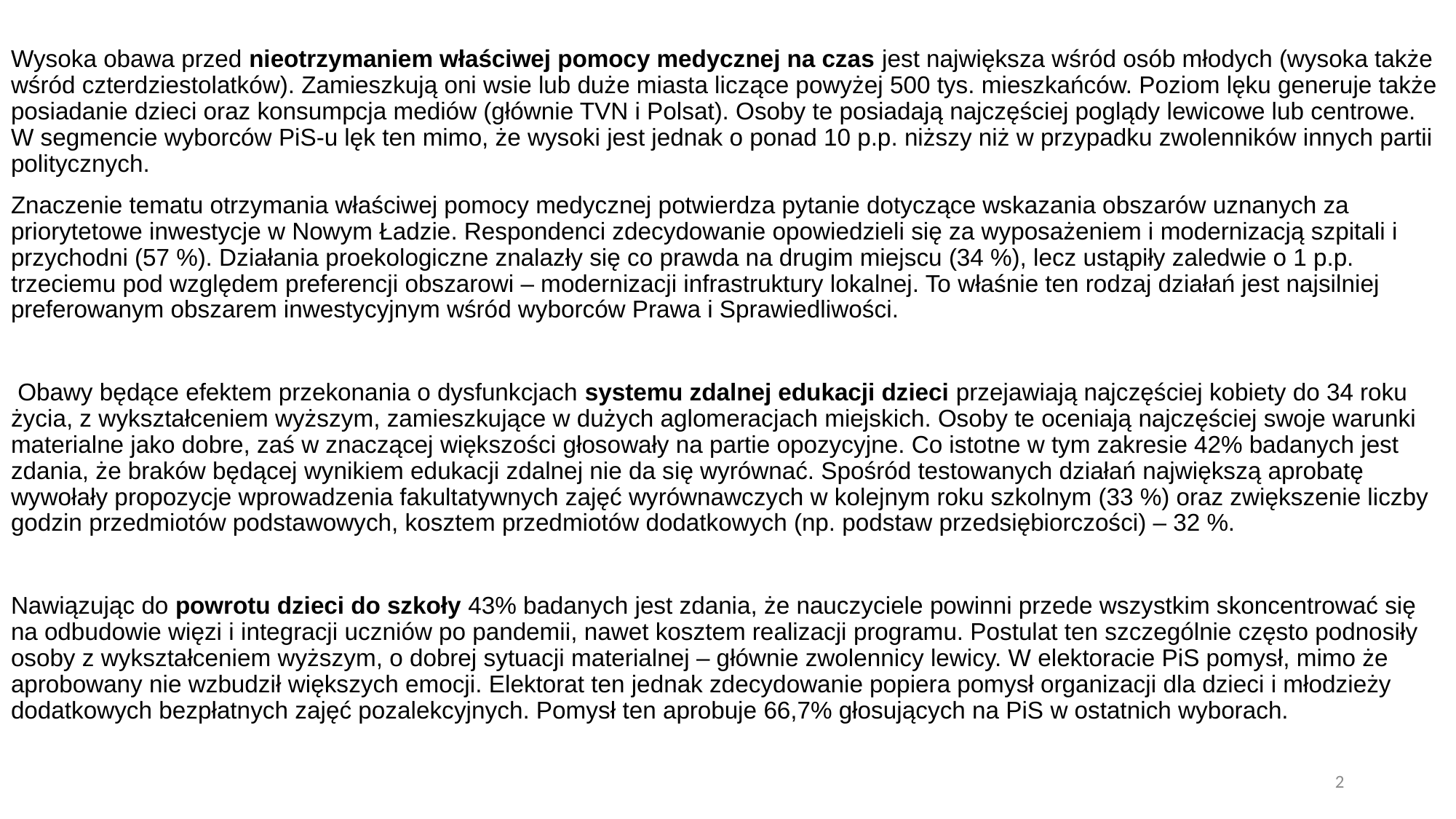

Wysoka obawa przed nieotrzymaniem właściwej pomocy medycznej na czas jest największa wśród osób młodych (wysoka także wśród czterdziestolatków). Zamieszkują oni wsie lub duże miasta liczące powyżej 500 tys. mieszkańców. Poziom lęku generuje także posiadanie dzieci oraz konsumpcja mediów (głównie TVN i Polsat). Osoby te posiadają najczęściej poglądy lewicowe lub centrowe. W segmencie wyborców PiS-u lęk ten mimo, że wysoki jest jednak o ponad 10 p.p. niższy niż w przypadku zwolenników innych partii politycznych.
Znaczenie tematu otrzymania właściwej pomocy medycznej potwierdza pytanie dotyczące wskazania obszarów uznanych za priorytetowe inwestycje w Nowym Ładzie. Respondenci zdecydowanie opowiedzieli się za wyposażeniem i modernizacją szpitali i przychodni (57 %). Działania proekologiczne znalazły się co prawda na drugim miejscu (34 %), lecz ustąpiły zaledwie o 1 p.p. trzeciemu pod względem preferencji obszarowi – modernizacji infrastruktury lokalnej. To właśnie ten rodzaj działań jest najsilniej preferowanym obszarem inwestycyjnym wśród wyborców Prawa i Sprawiedliwości.

 Obawy będące efektem przekonania o dysfunkcjach systemu zdalnej edukacji dzieci przejawiają najczęściej kobiety do 34 roku życia, z wykształceniem wyższym, zamieszkujące w dużych aglomeracjach miejskich. Osoby te oceniają najczęściej swoje warunki materialne jako dobre, zaś w znaczącej większości głosowały na partie opozycyjne. Co istotne w tym zakresie 42% badanych jest zdania, że braków będącej wynikiem edukacji zdalnej nie da się wyrównać. Spośród testowanych działań największą aprobatę wywołały propozycje wprowadzenia fakultatywnych zajęć wyrównawczych w kolejnym roku szkolnym (33 %) oraz zwiększenie liczby godzin przedmiotów podstawowych, kosztem przedmiotów dodatkowych (np. podstaw przedsiębiorczości) – 32 %.

Nawiązując do powrotu dzieci do szkoły 43% badanych jest zdania, że nauczyciele powinni przede wszystkim skoncentrować się na odbudowie więzi i integracji uczniów po pandemii, nawet kosztem realizacji programu. Postulat ten szczególnie często podnosiły osoby z wykształceniem wyższym, o dobrej sytuacji materialnej – głównie zwolennicy lewicy. W elektoracie PiS pomysł, mimo że aprobowany nie wzbudził większych emocji. Elektorat ten jednak zdecydowanie popiera pomysł organizacji dla dzieci i młodzieży dodatkowych bezpłatnych zajęć pozalekcyjnych. Pomysł ten aprobuje 66,7% głosujących na PiS w ostatnich wyborach.
2